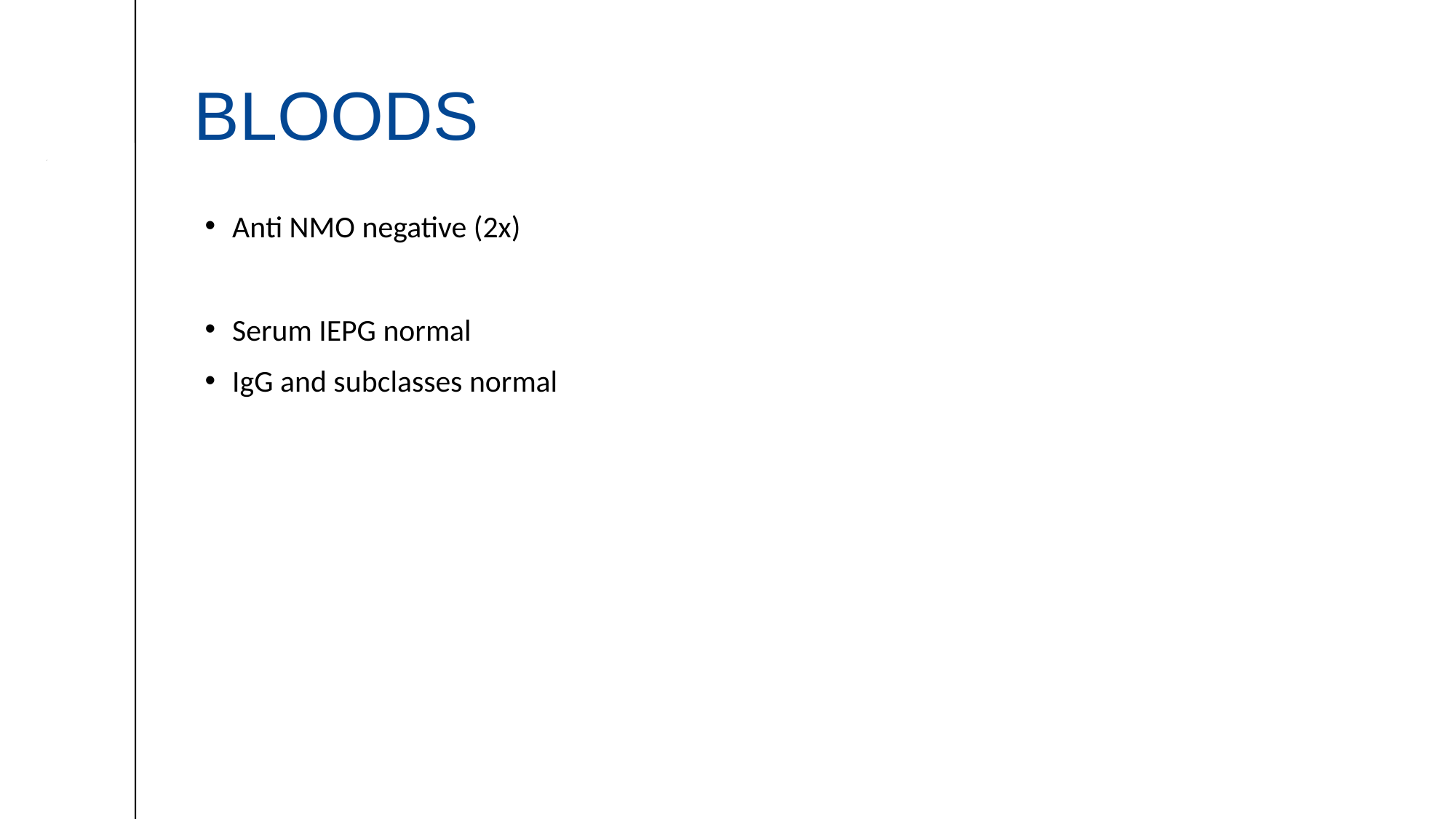

# Bloods
Anti NMO negative (2x)

Serum IEPG normal
IgG and subclasses normal